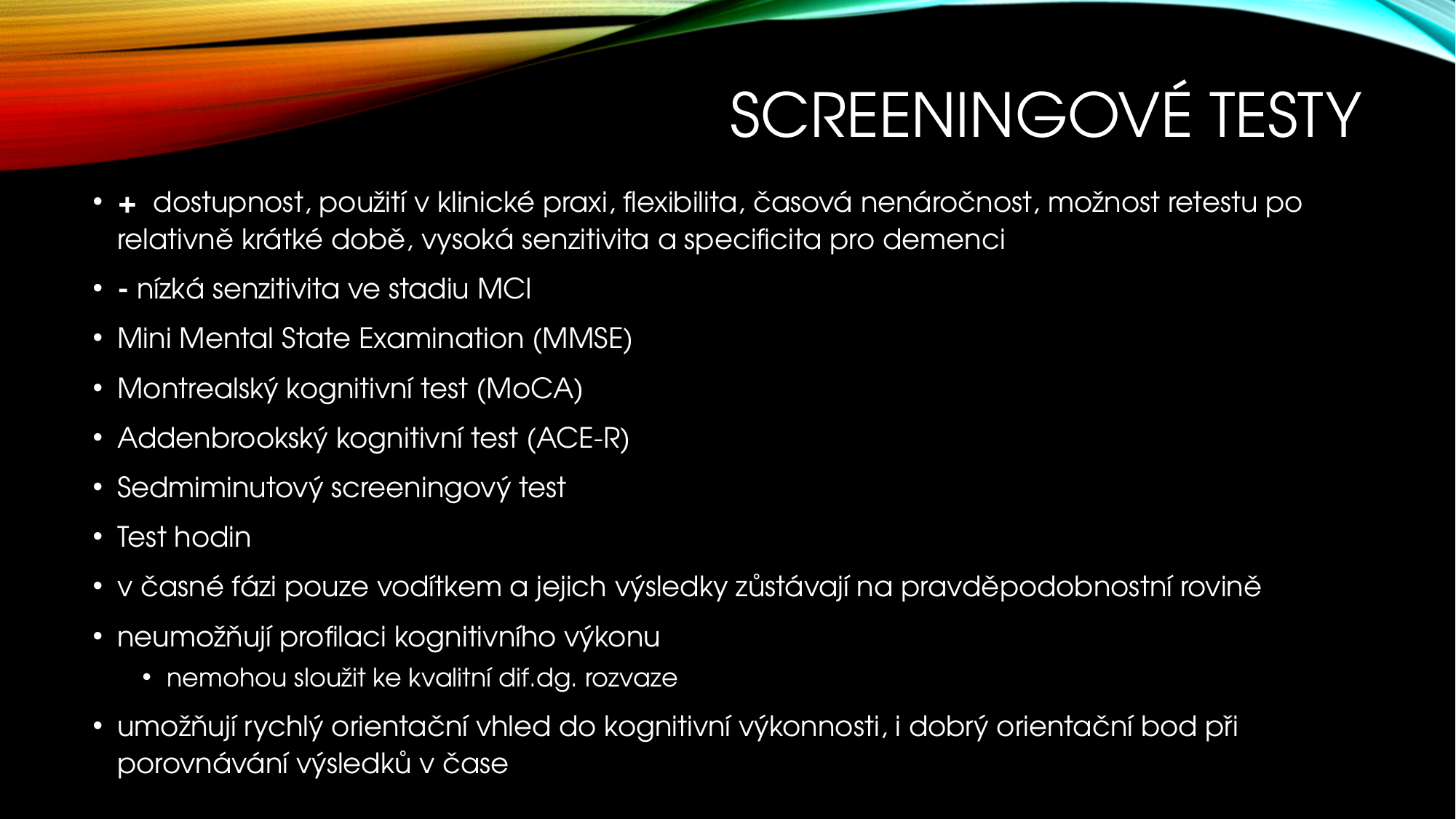

# Screeningové testy
+  dostupnost, použití v klinické praxi, flexibilita, časová nenáročnost, možnost retestu po relativně krátké době, vysoká senzitivita a specificita pro demenci
- nízká senzitivita ve stadiu MCI
Mini Mental State Examination (MMSE)
Montrealský kognitivní test (MoCA)
Addenbrookský kognitivní test (ACE-R)
Sedmiminutový screeningový test
Test hodin
v časné fázi pouze vodítkem a jejich výsledky zůstávají na pravděpodobnostní rovině
neumožňují profilaci kognitivního výkonu
nemohou sloužit ke kvalitní dif.dg. rozvaze
umožňují rychlý orientační vhled do kognitivní výkonnosti, i dobrý orientační bod při porovnávání výsledků v čase